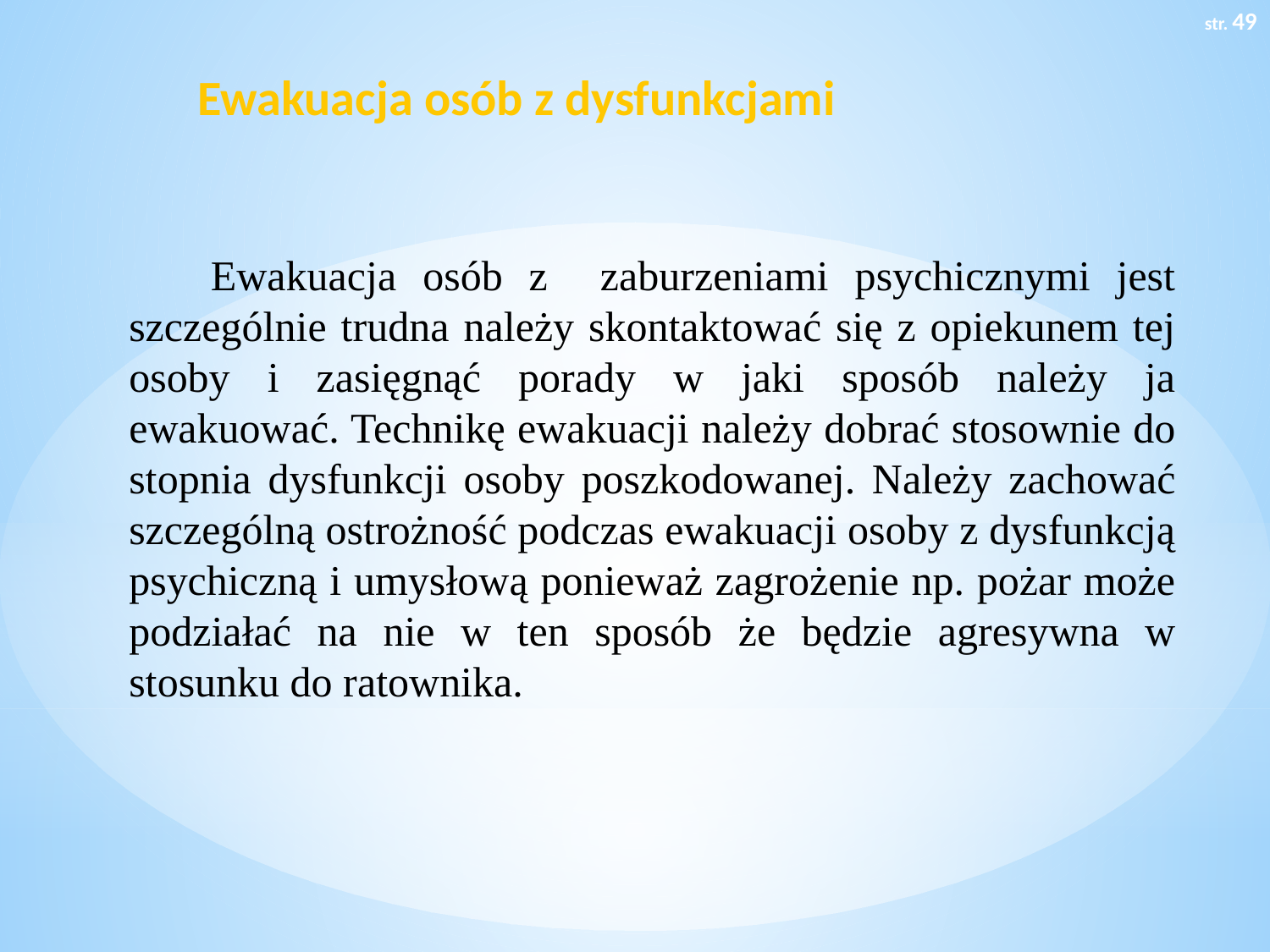

str. 49
# Ewakuacja osób z dysfunkcjami

     Ewakuacja osób z  zaburzeniami psychicznymi jest szczególnie trudna należy skontaktować się z opiekunem tej osoby i zasięgnąć porady w jaki sposób należy ja ewakuować. Technikę ewakuacji należy dobrać stosownie do stopnia dysfunkcji osoby poszkodowanej. Należy zachować szczególną ostrożność podczas ewakuacji osoby z dysfunkcją psychiczną i umysłową ponieważ zagrożenie np. pożar może podziałać na nie w ten sposób że będzie agresywna w stosunku do ratownika.